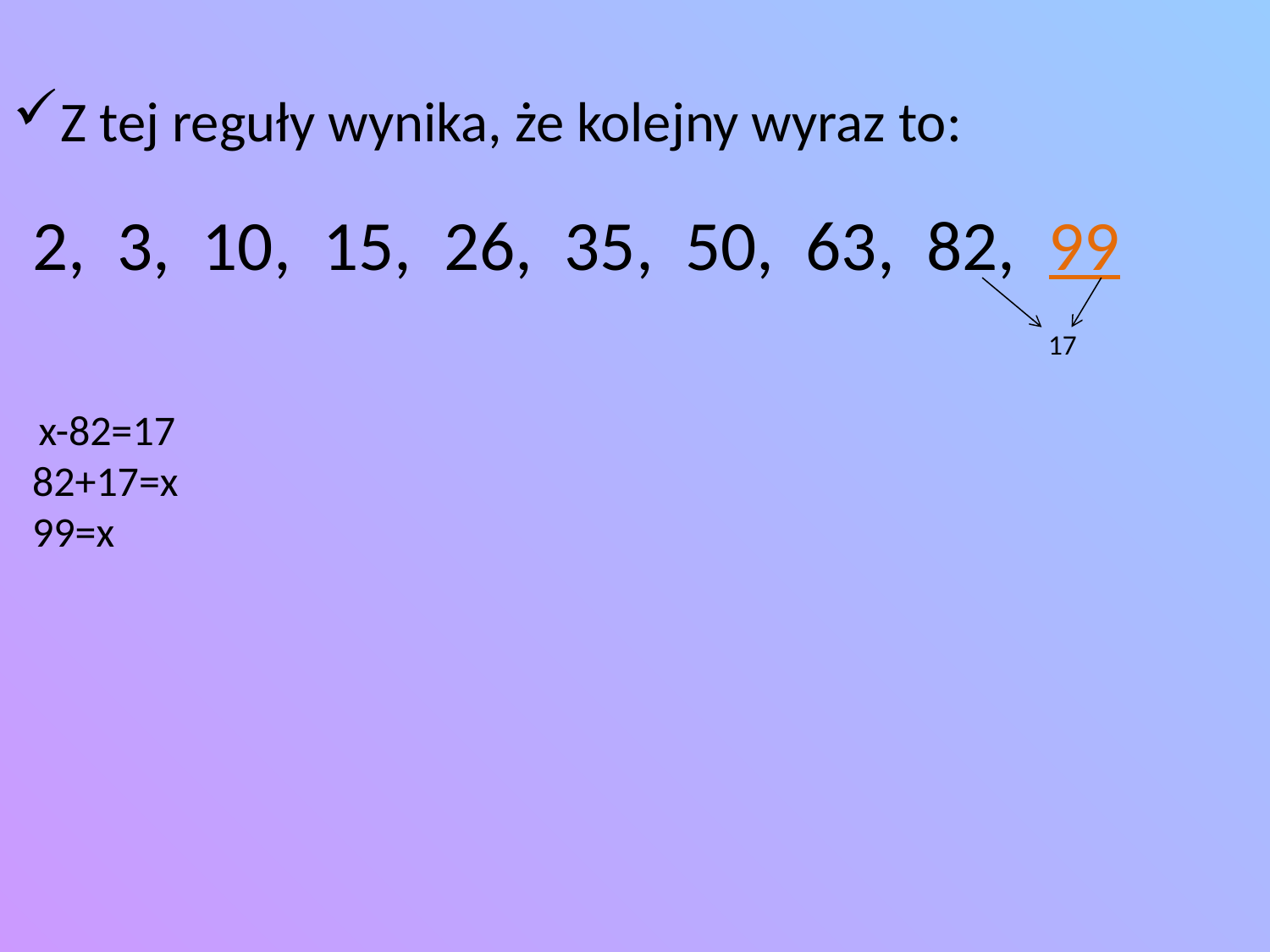

Z tej reguły wynika, że kolejny wyraz to:

#

2,  3,  10,  15,  26,  35,  50,  63,  82,  99
                                                                17

 x-82=17
82+17=x
99=x